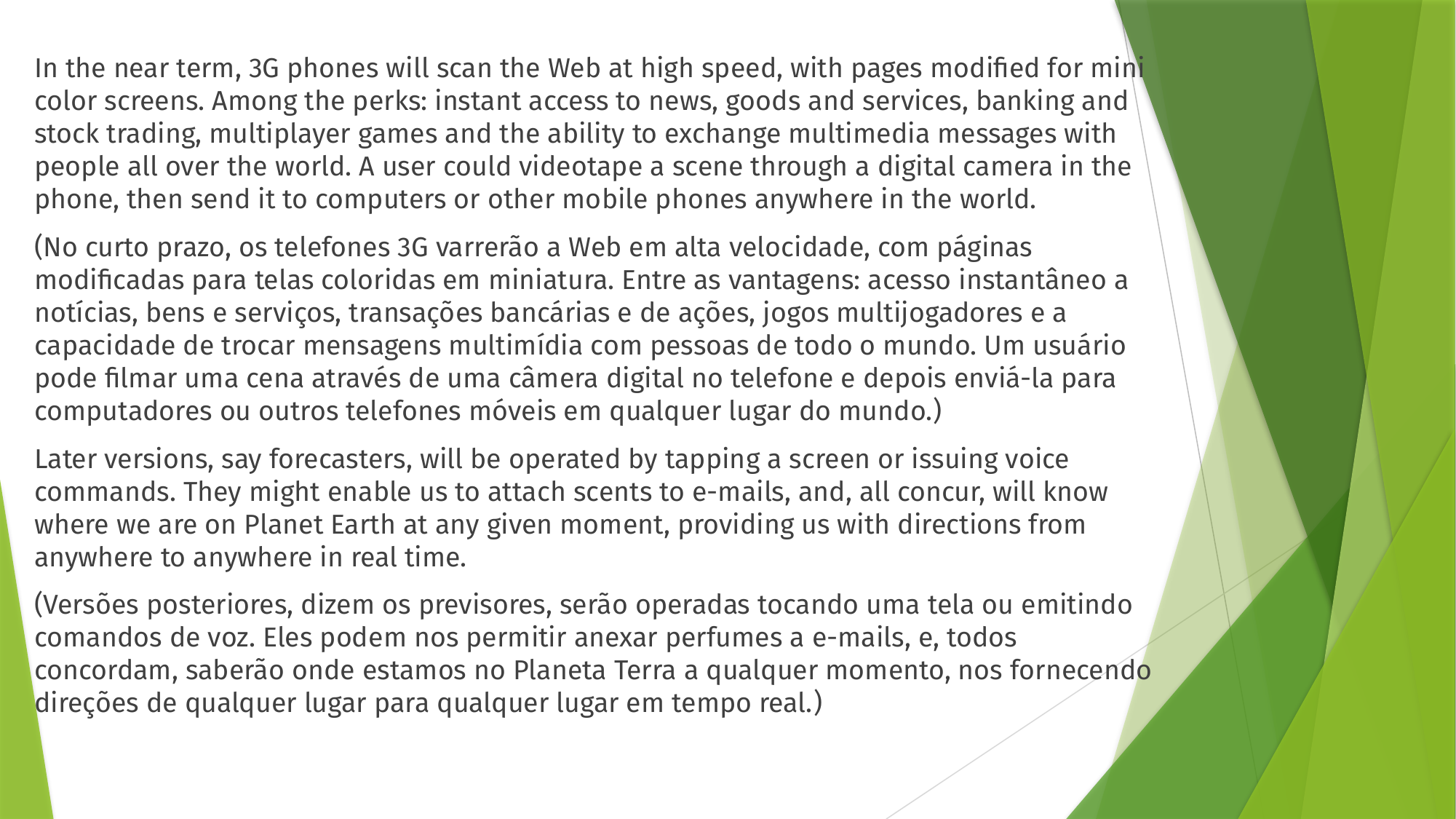

In the near term, 3G phones will scan the Web at high speed, with pages modified for mini color screens. Among the perks: instant access to news, goods and services, banking and stock trading, multiplayer games and the ability to exchange multimedia messages with people all over the world. A user could videotape a scene through a digital camera in the phone, then send it to computers or other mobile phones anywhere in the world.
(No curto prazo, os telefones 3G varrerão a Web em alta velocidade, com páginas modificadas para telas coloridas em miniatura. Entre as vantagens: acesso instantâneo a notícias, bens e serviços, transações bancárias e de ações, jogos multijogadores e a capacidade de trocar mensagens multimídia com pessoas de todo o mundo. Um usuário pode filmar uma cena através de uma câmera digital no telefone e depois enviá-la para computadores ou outros telefones móveis em qualquer lugar do mundo.)
Later versions, say forecasters, will be operated by tapping a screen or issuing voice commands. They might enable us to attach scents to e-mails, and, all concur, will know where we are on Planet Earth at any given moment, providing us with directions from anywhere to anywhere in real time.
(Versões posteriores, dizem os previsores, serão operadas tocando uma tela ou emitindo comandos de voz. Eles podem nos permitir anexar perfumes a e-mails, e, todos concordam, saberão onde estamos no Planeta Terra a qualquer momento, nos fornecendo direções de qualquer lugar para qualquer lugar em tempo real.)